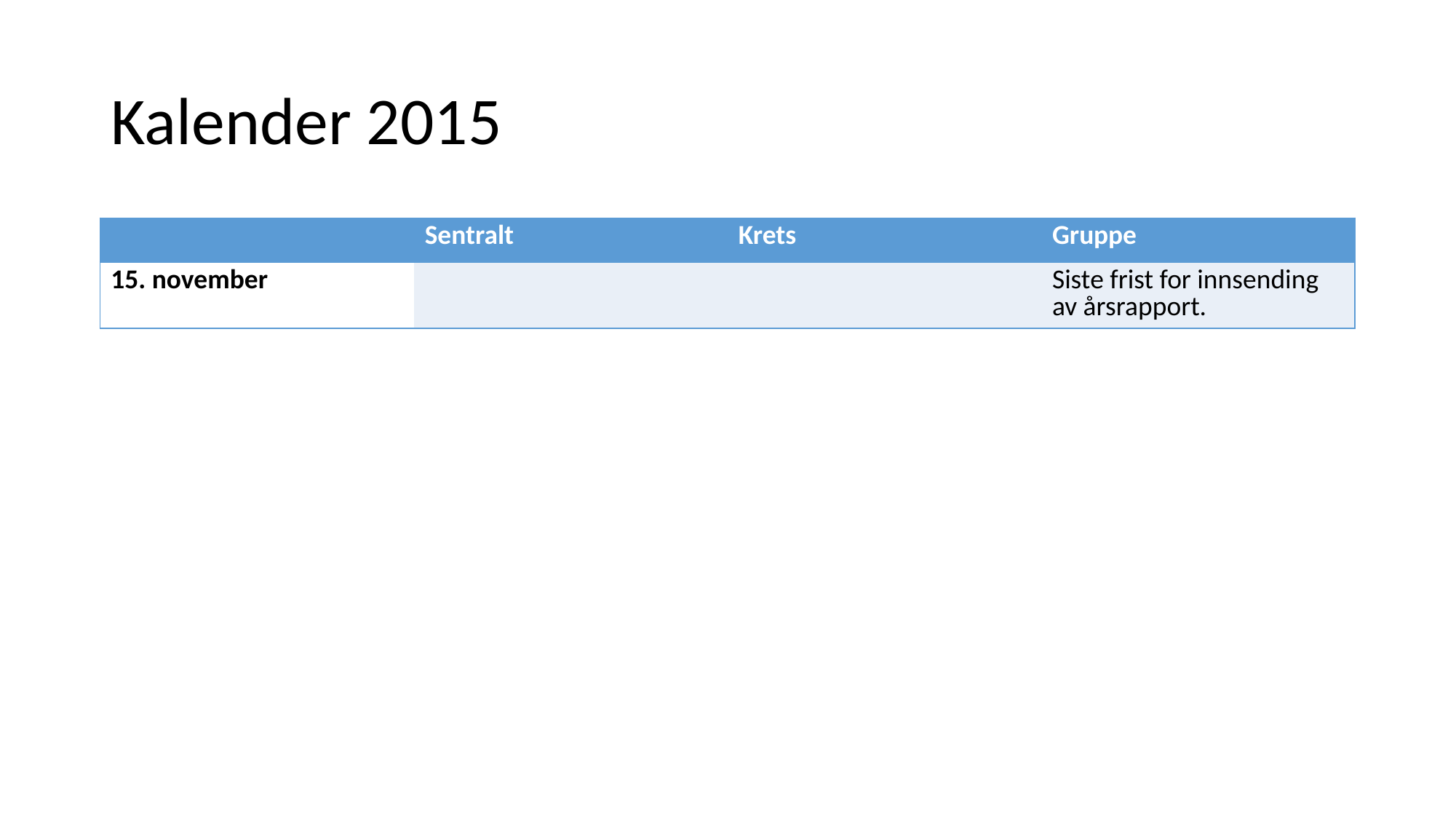

# Kalender 2015
|  | Sentralt | Krets | Gruppe |
| --- | --- | --- | --- |
| 15. november |  |  | Siste frist for innsending av årsrapport. |